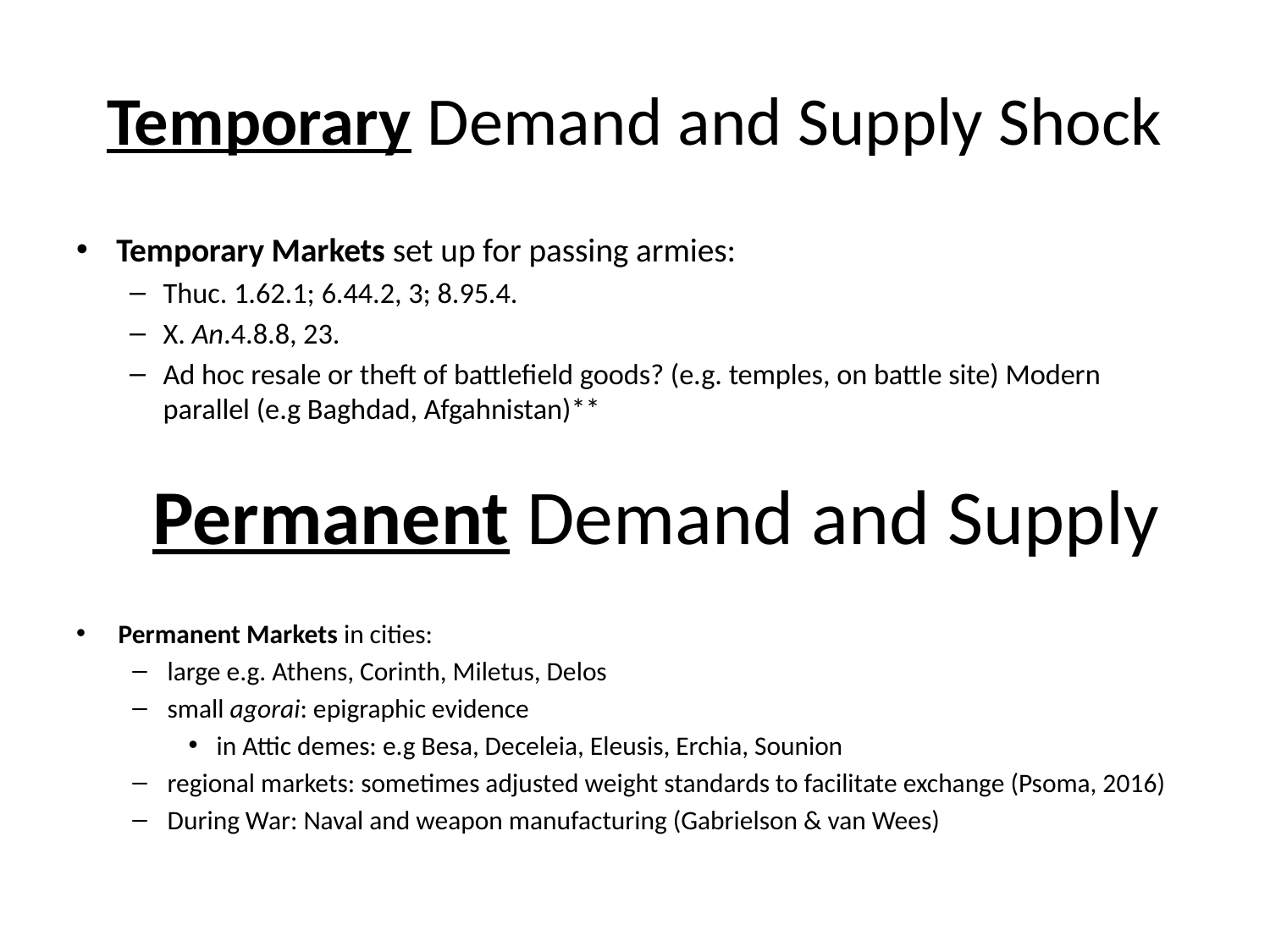

# Temporary Demand and Supply Shock
Temporary Markets set up for passing armies:
Thuc. 1.62.1; 6.44.2, 3; 8.95.4.
X. An.4.8.8, 23.
Ad hoc resale or theft of battlefield goods? (e.g. temples, on battle site) Modern parallel (e.g Baghdad, Afgahnistan)**

Permanent Demand and Supply
Permanent Markets in cities:
large e.g. Athens, Corinth, Miletus, Delos
small agorai: epigraphic evidence
in Attic demes: e.g Besa, Deceleia, Eleusis, Erchia, Sounion
regional markets: sometimes adjusted weight standards to facilitate exchange (Psoma, 2016)
During War: Naval and weapon manufacturing (Gabrielson & van Wees)